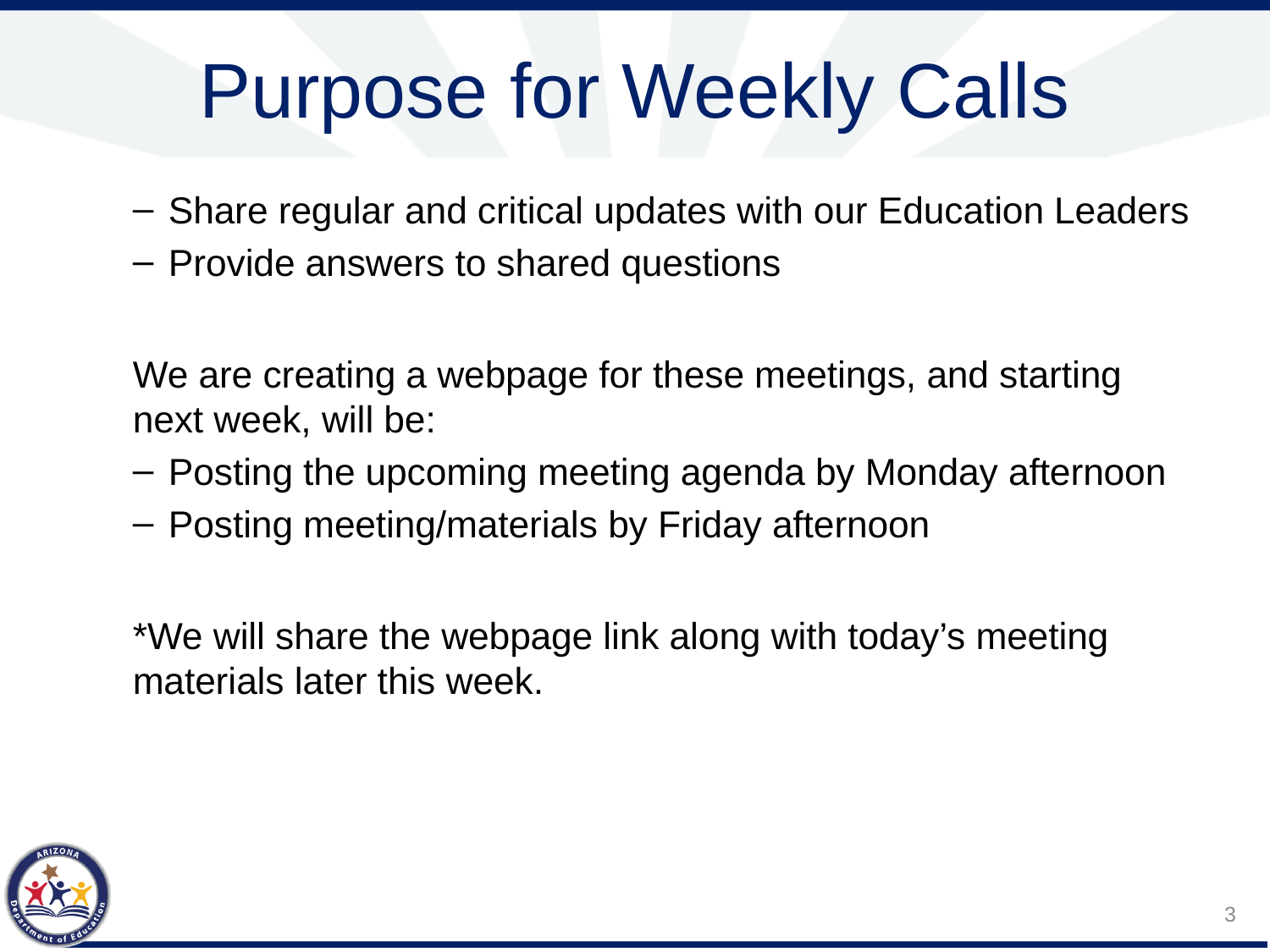

# Purpose for Weekly Calls
Share regular and critical updates with our Education Leaders
Provide answers to shared questions

We are creating a webpage for these meetings, and starting next week, will be:
Posting the upcoming meeting agenda by Monday afternoon
Posting meeting/materials by Friday afternoon

*We will share the webpage link along with today’s meeting materials later this week.